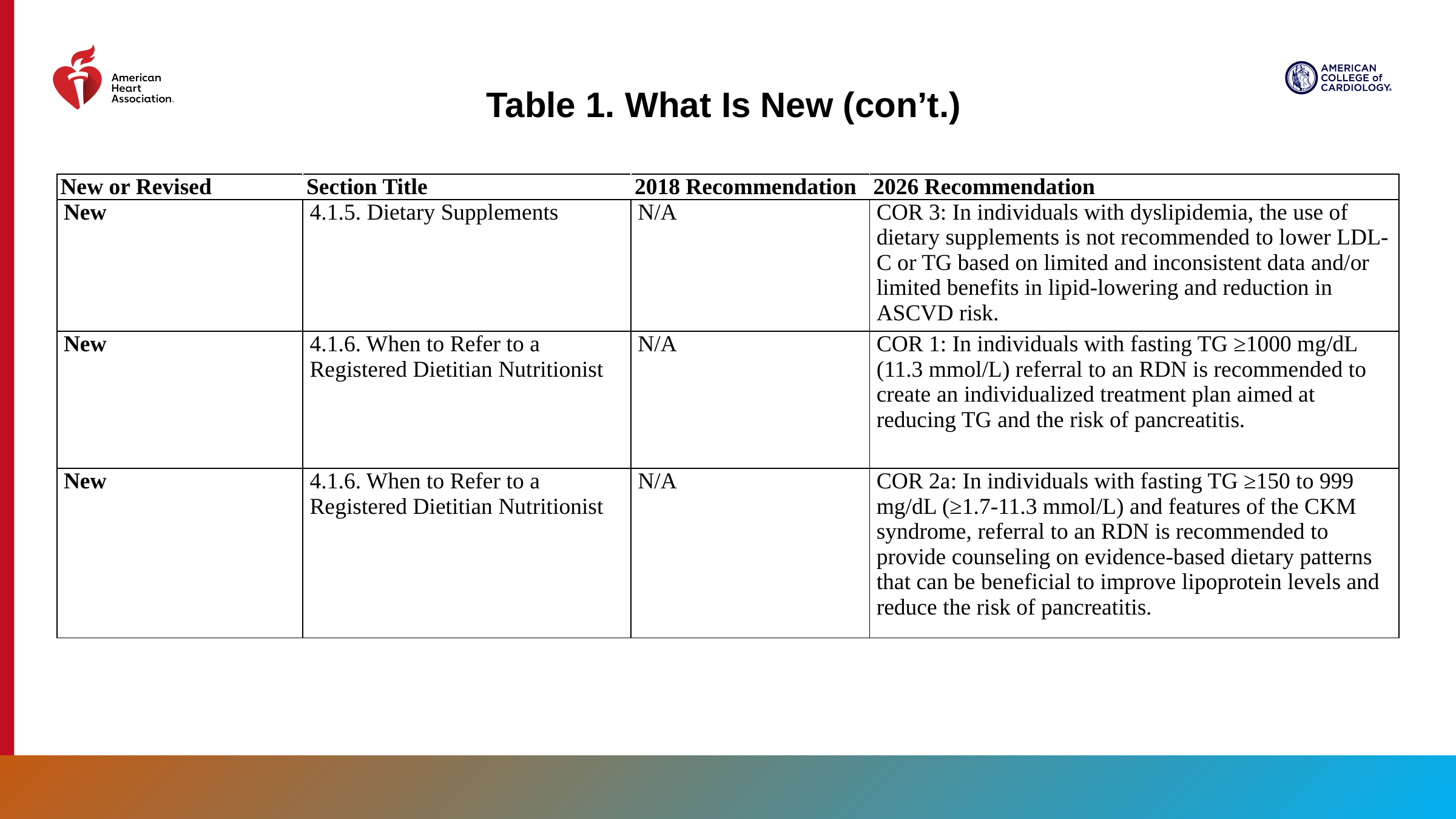

Table 1. What Is New (con’t.)
| New or Revised | Section Title | 2018 Recommendation | 2026 Recommendation |
| --- | --- | --- | --- |
| New | 4.1.5. Dietary Supplements | N/A | COR 3: In individuals with dyslipidemia, the use of dietary supplements is not recommended to lower LDL-C or TG based on limited and inconsistent data and/or limited benefits in lipid-lowering and reduction in ASCVD risk. |
| New | 4.1.6. When to Refer to a Registered Dietitian Nutritionist | N/A | COR 1: In individuals with fasting TG ≥1000 mg/dL (11.3 mmol/L) referral to an RDN is recommended to create an individualized treatment plan aimed at reducing TG and the risk of pancreatitis. |
| New | 4.1.6. When to Refer to a Registered Dietitian Nutritionist | N/A | COR 2a: In individuals with fasting TG ≥150 to 999 mg/dL (≥1.7-11.3 mmol/L) and features of the CKM syndrome, referral to an RDN is recommended to provide counseling on evidence-based dietary patterns that can be beneficial to improve lipoprotein levels and reduce the risk of pancreatitis. |